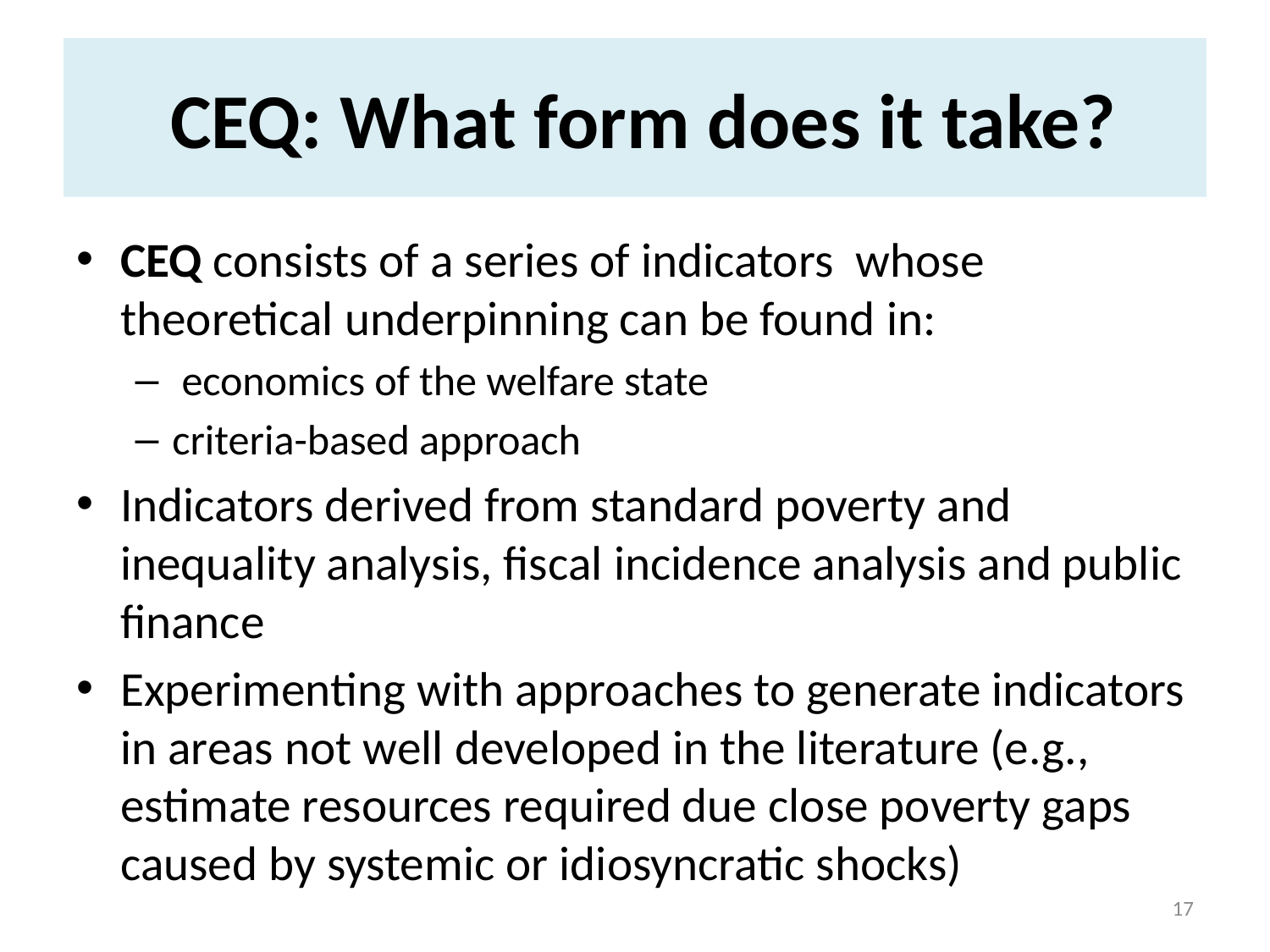

# CEQ: What form does it take?
CEQ consists of a series of indicators  whose theoretical underpinning can be found in:
 economics of the welfare state
criteria-based approach
Indicators derived from standard poverty and inequality analysis, fiscal incidence analysis and public finance
Experimenting with approaches to generate indicators in areas not well developed in the literature (e.g., estimate resources required due close poverty gaps caused by systemic or idiosyncratic shocks)

17